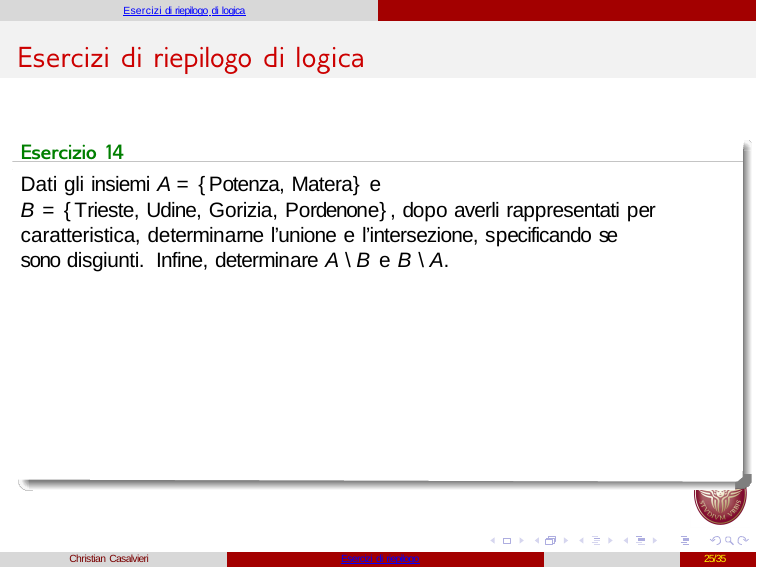

Esercizi di riepilogo di logica

# Esercizi di riepilogo di logica
Esercizio 14
Dati gli insiemi A = {Potenza, Matera} e
B = {Trieste, Udine, Gorizia, Pordenone}, dopo averli rappresentati per caratteristica, determinarne l’unione e l’intersezione, specificando se sono disgiunti.  Infine, determinare A \ B e B \ A.

Christian Casalvieri
Esercizi di riepilogo
25/35